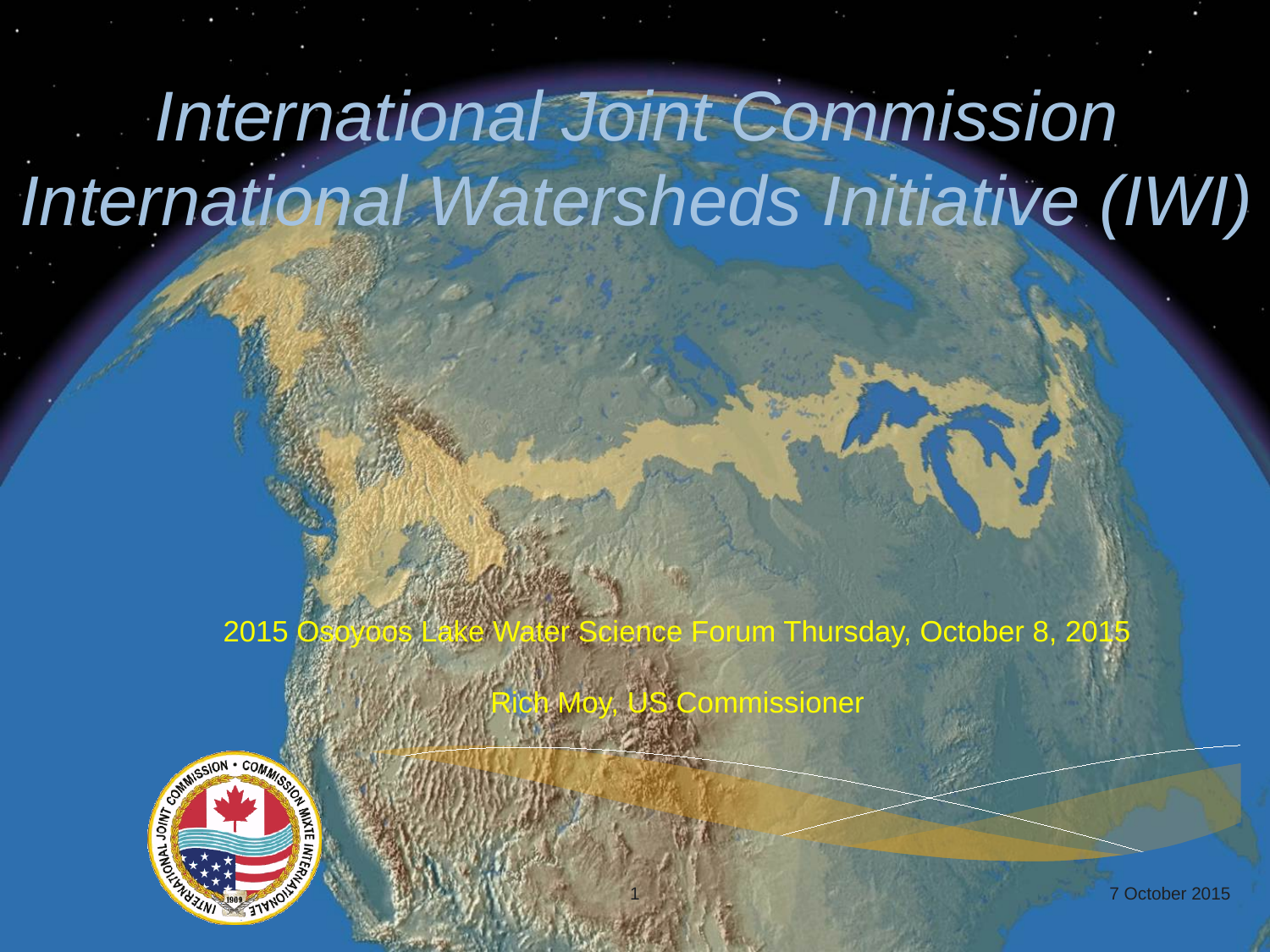

# International Joint Commission International Watersheds Initiative (IWI)
2015 Osoyoos Lake Water Science Forum Thursday, October 8, 2015

Rich Moy, US Commissioner
1
7 October 2015